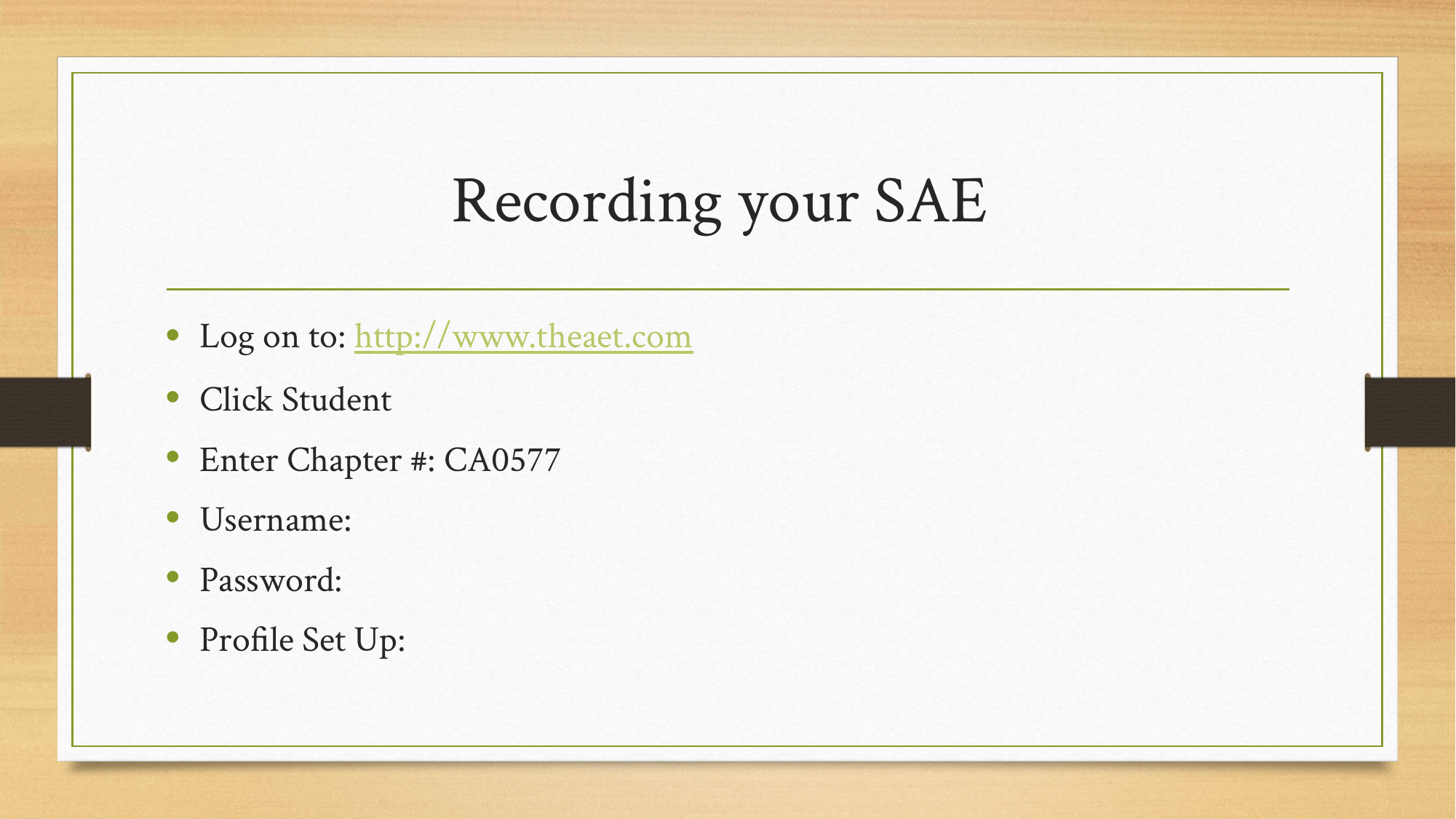

# Recording your SAE
Log on to: http://www.theaet.com
Click Student
Enter Chapter #: CA0577
Username:
Password:
Profile Set Up: